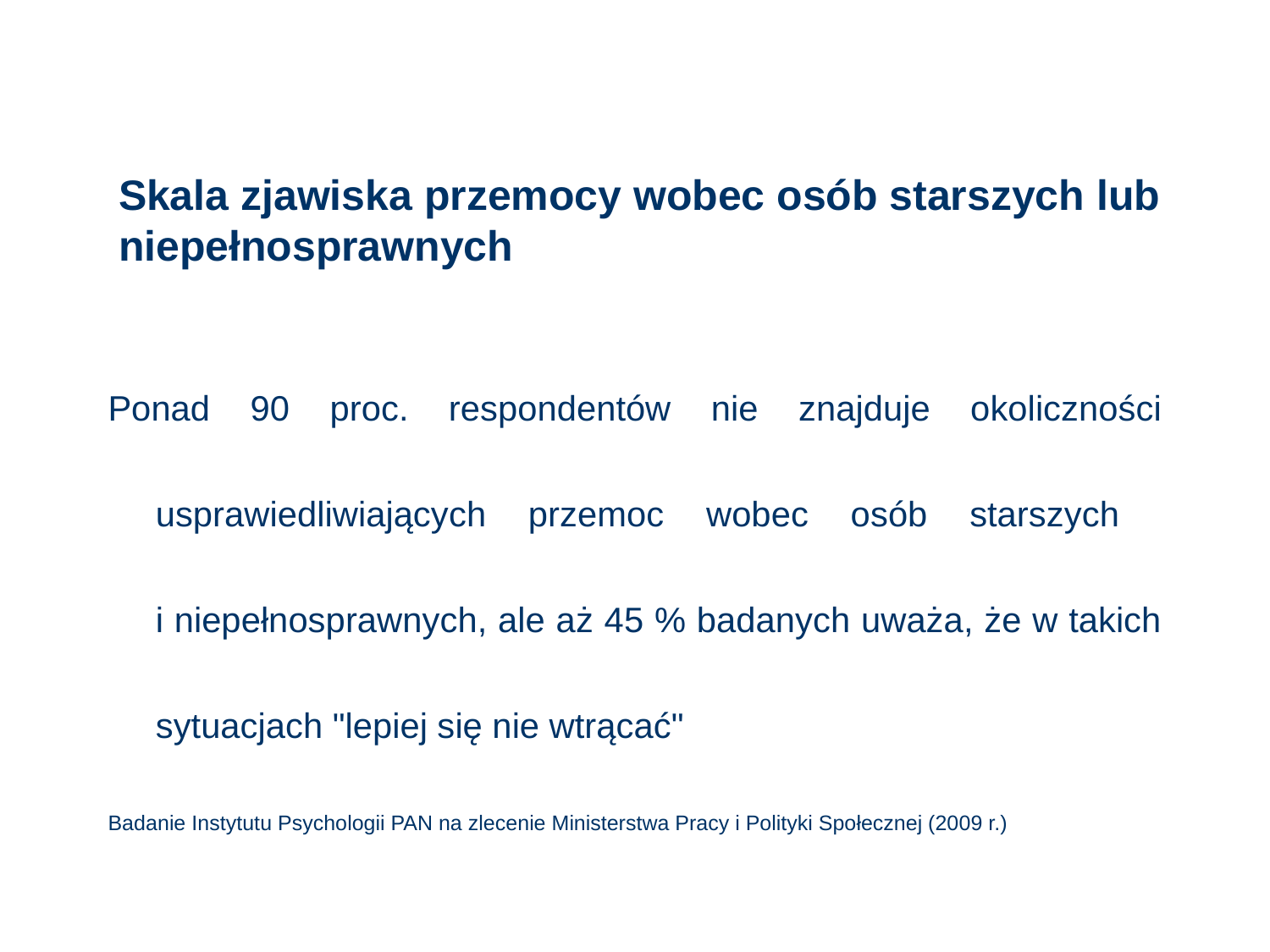

# Skala zjawiska przemocy wobec osób starszych lub niepełnosprawnych
Ponad 90 proc. respondentów nie znajduje okoliczności usprawiedliwiających przemoc wobec osób starszych
i niepełnosprawnych, ale aż 45 % badanych uważa, że w takich sytuacjach "lepiej się nie wtrącać"

Badanie Instytutu Psychologii PAN na zlecenie Ministerstwa Pracy i Polityki Społecznej (2009 r.)

75